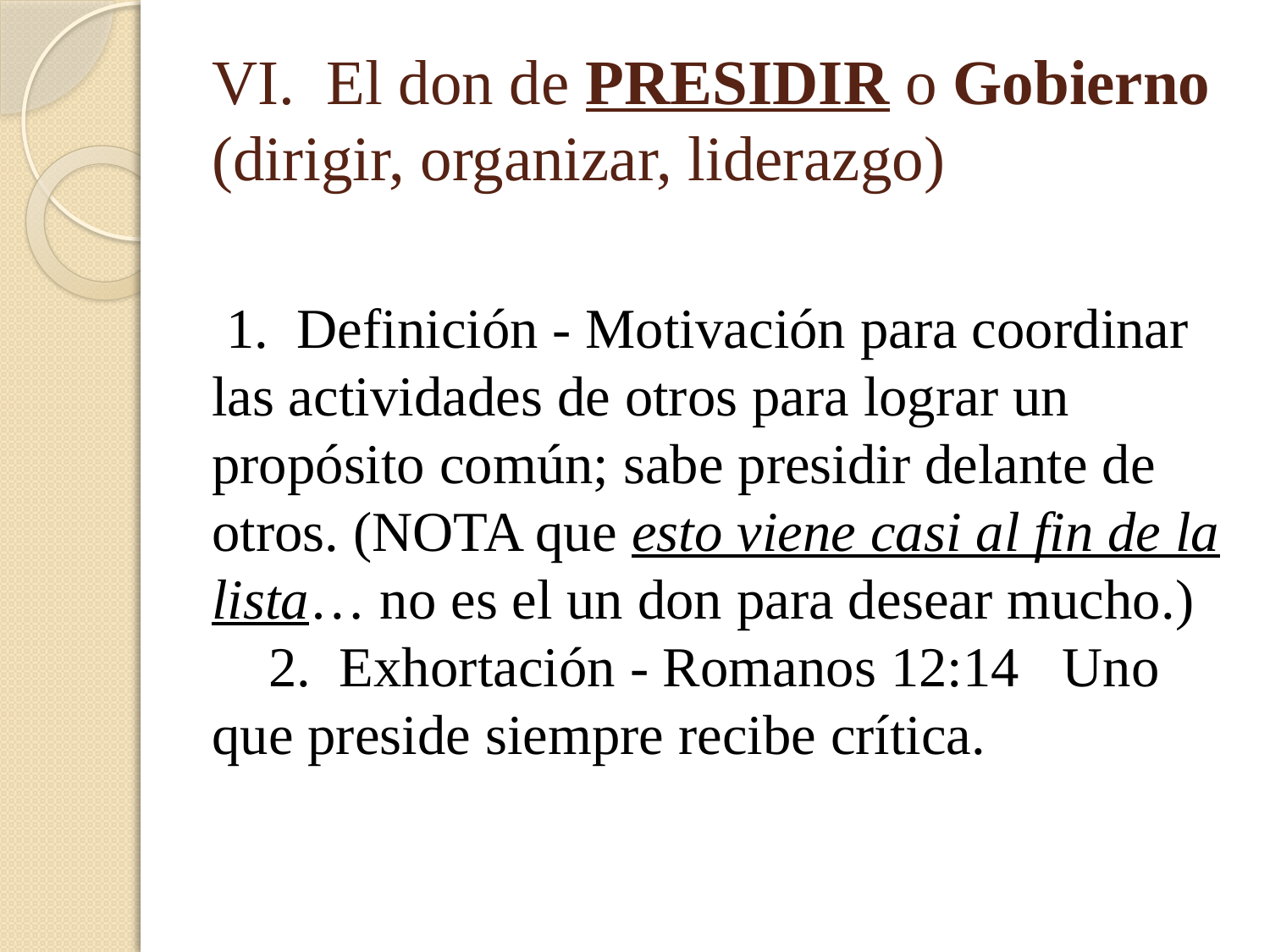

# VI.  El don de PRESIDIR o Gobierno (dirigir, organizar, liderazgo)
 1.  Definición - Motivación para coordinar las actividades de otros para lograr un propósito común; sabe presidir delante de otros. (NOTA que esto viene casi al fin de la lista… no es el un don para desear mucho.)
    2.  Exhortación - Romanos 12:14   Uno que preside siempre recibe crítica.